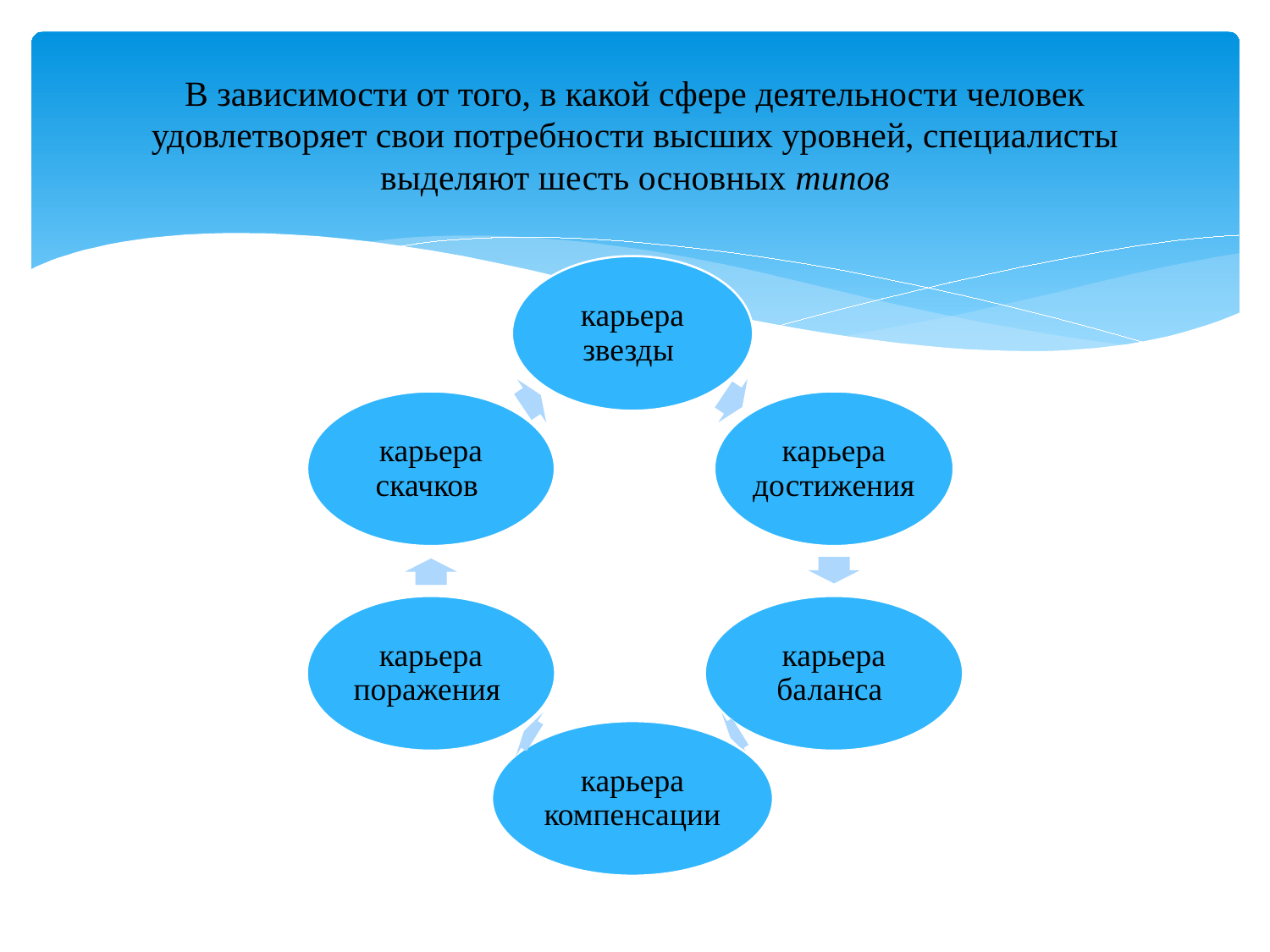

# В зависимости от того, в какой сфере деятельности человек удовлетворяет свои потребности высших уровней, специалисты выделяют шесть основных типов
карьера звезды

карьера достижения

карьера баланса

карьера компенсации

карьера поражения

карьера скачков